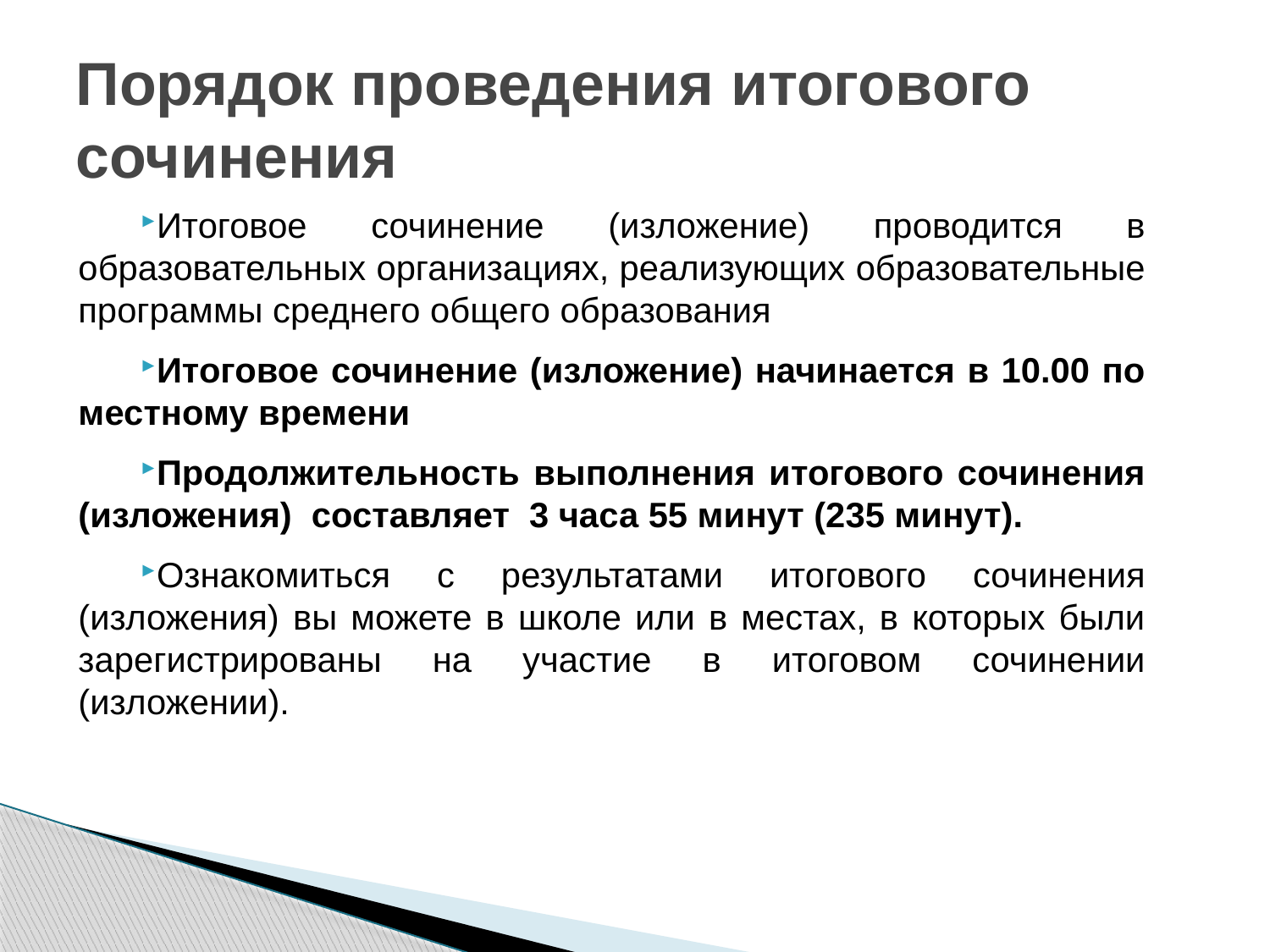

# Порядок проведения итогового сочинения
Итоговое сочинение (изложение) проводится в образовательных организациях, реализующих образовательные программы среднего общего образования
Итоговое сочинение (изложение) начинается в 10.00 по местному времени
Продолжительность выполнения итогового сочинения (изложения)  составляет  3 часа 55 минут (235 минут).
Ознакомиться с результатами итогового сочинения (изложения) вы можете в школе или в местах, в которых были зарегистрированы на участие в итоговом сочинении (изложении).